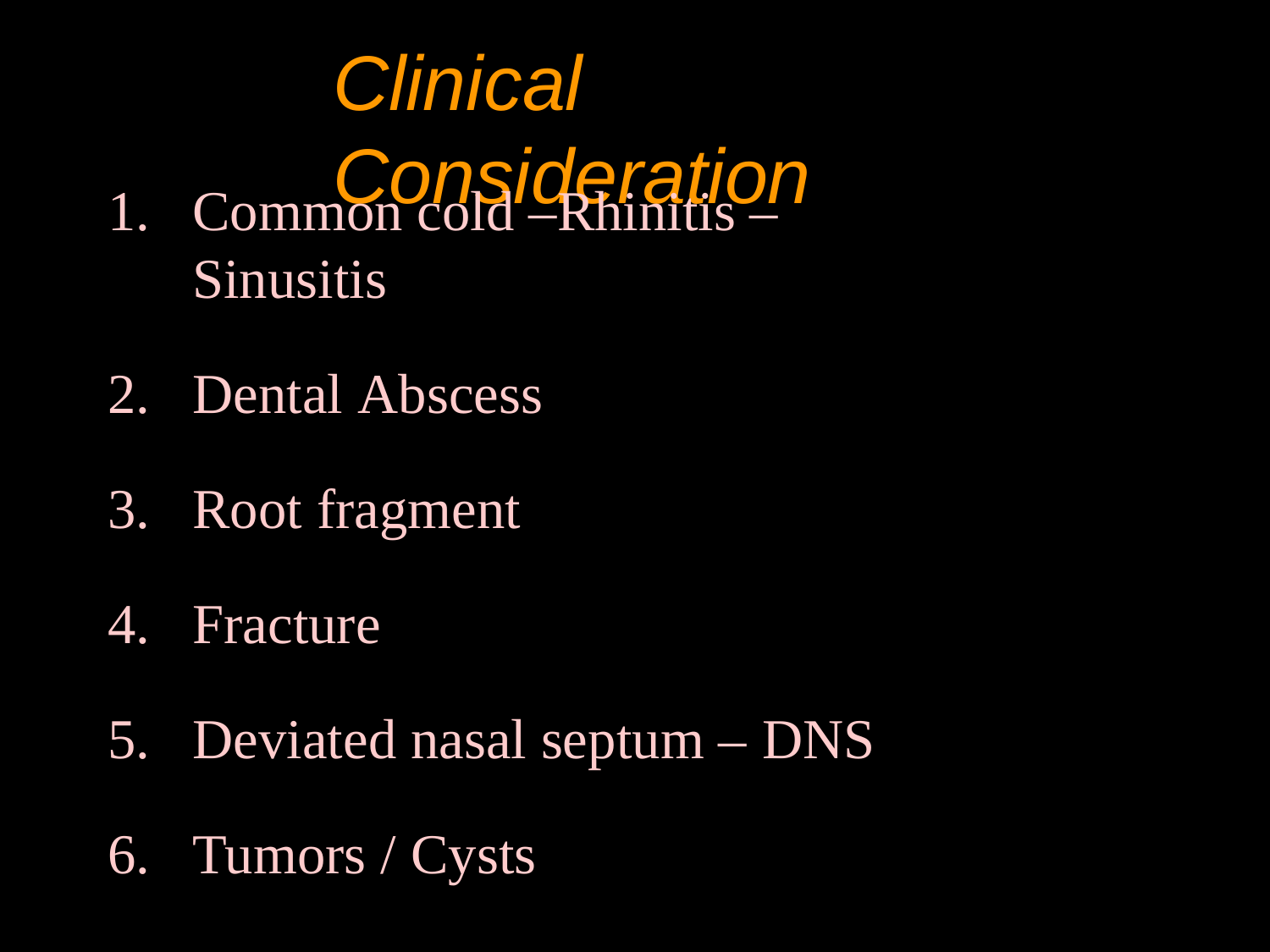

# Clinical Consideration
Common cold –Rhinitis – Sinusitis
Dental Abscess
Root fragment
Fracture
Deviated nasal septum – DNS
Tumors / Cysts